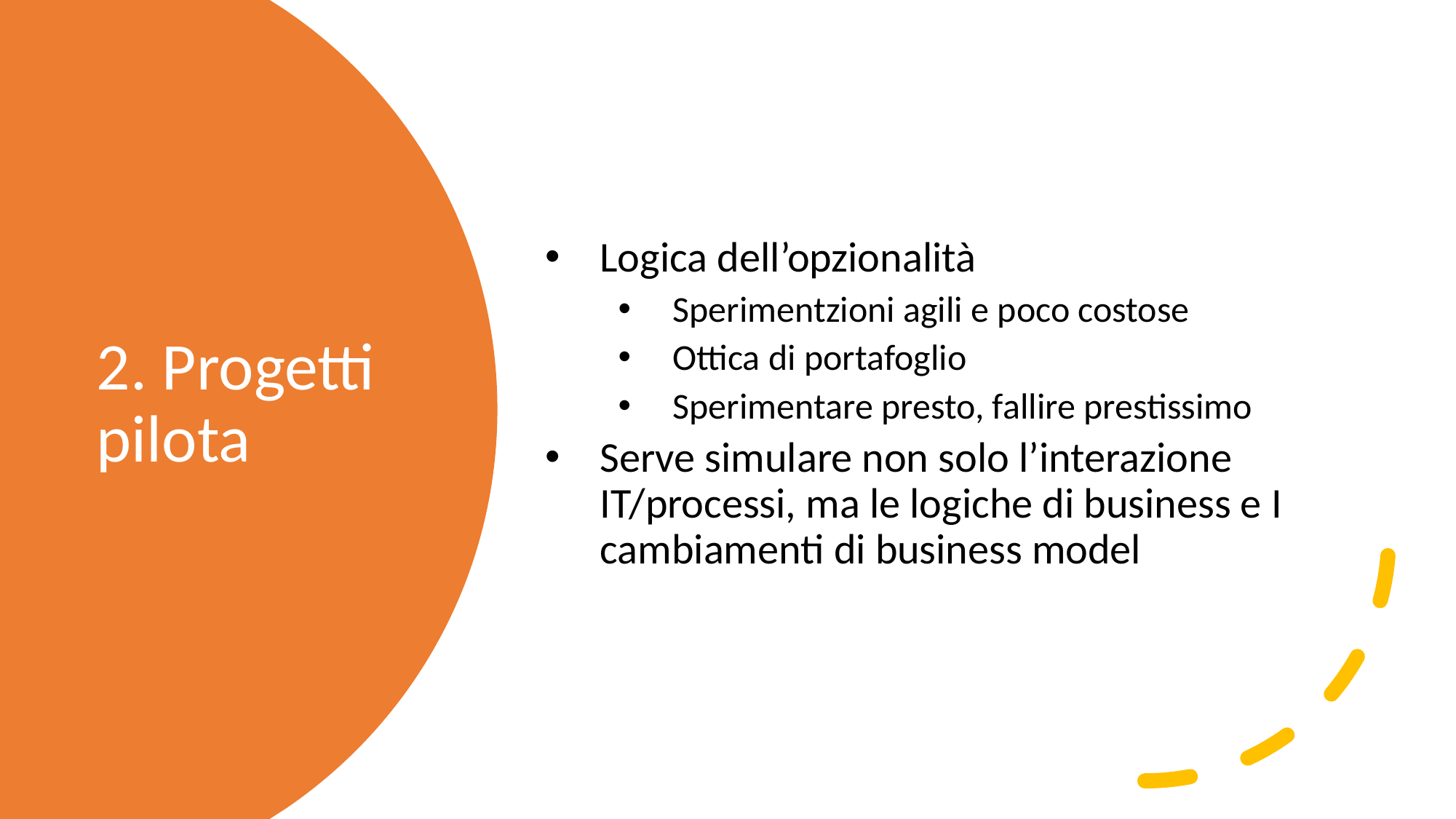

Logica dell’opzionalità
Sperimentzioni agili e poco costose
Ottica di portafoglio
Sperimentare presto, fallire prestissimo
Serve simulare non solo l’interazione IT/processi, ma le logiche di business e I cambiamenti di business model
# 2. Progetti pilota